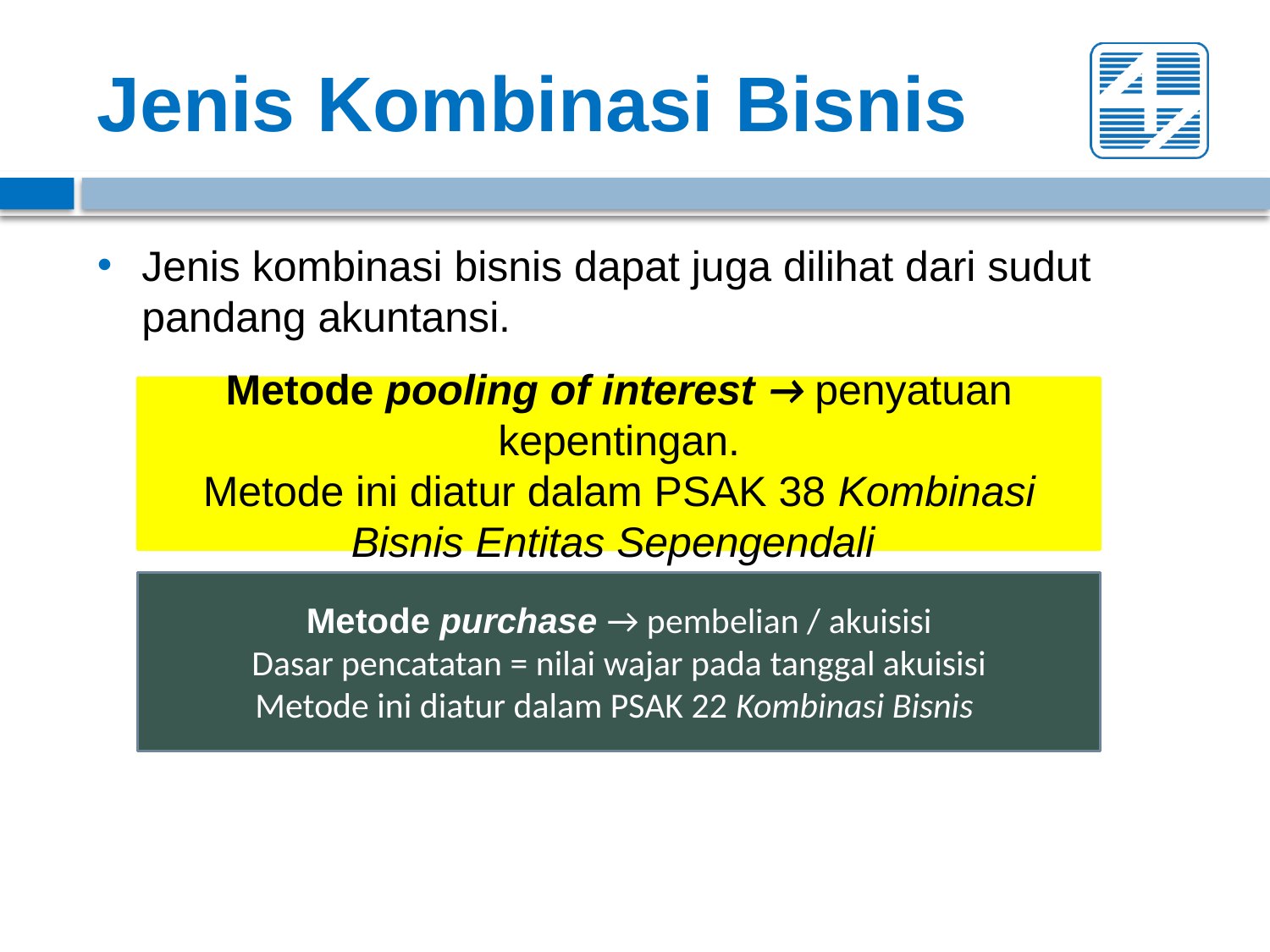

# Jenis Kombinasi Bisnis
Jenis kombinasi bisnis dapat juga dilihat dari sudut pandang akuntansi.

Metode pooling of interest → penyatuan kepentingan.
Metode ini diatur dalam PSAK 38 Kombinasi Bisnis Entitas Sepengendali
Metode purchase → pembelian / akuisisi
Dasar pencatatan = nilai wajar pada tanggal akuisisi
Metode ini diatur dalam PSAK 22 Kombinasi Bisnis